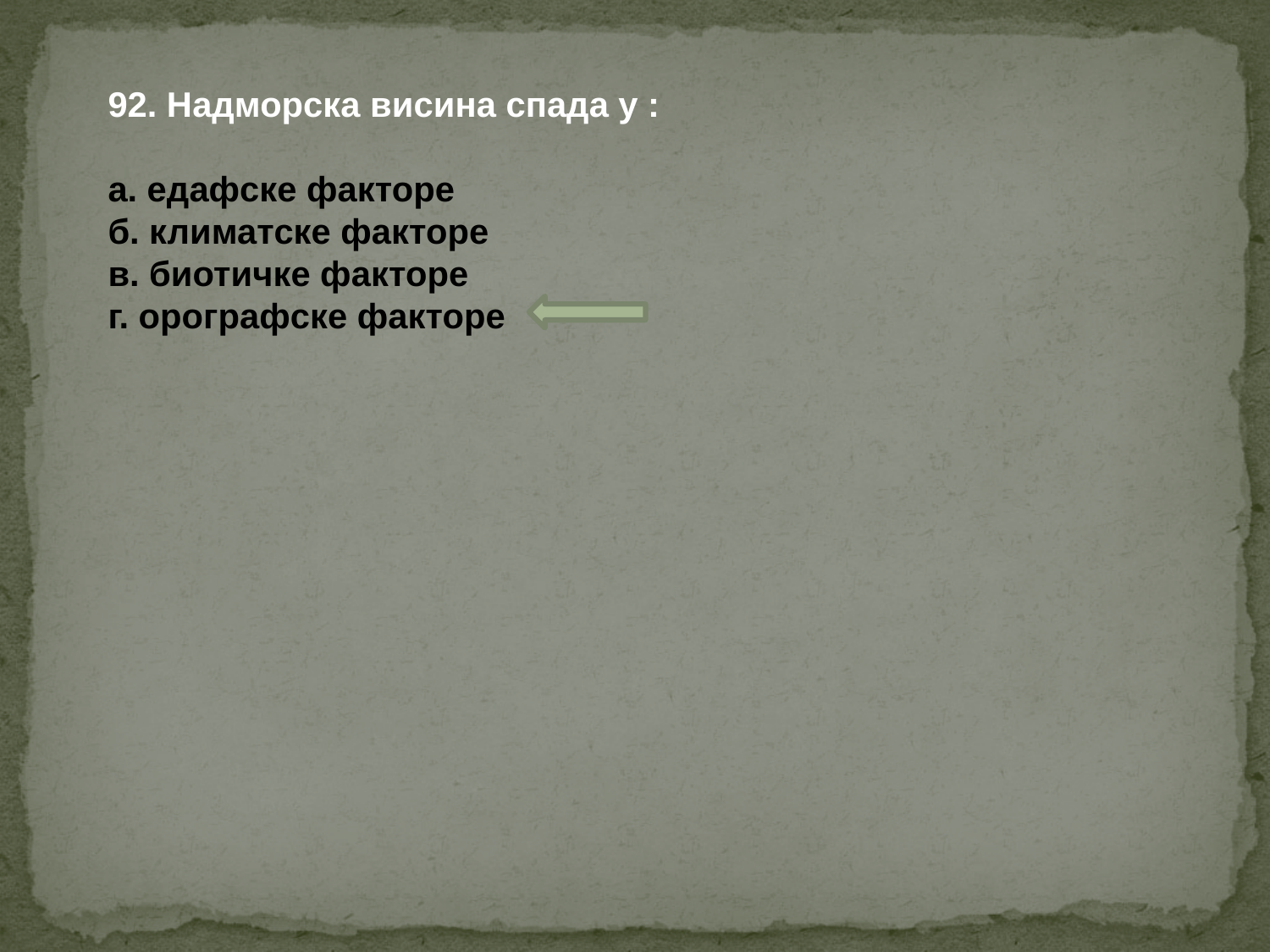

92. Надморска висина спада у :

а. едафске факторе
б. климатске факторе
в. биотичке факторе
г. орографске факторе